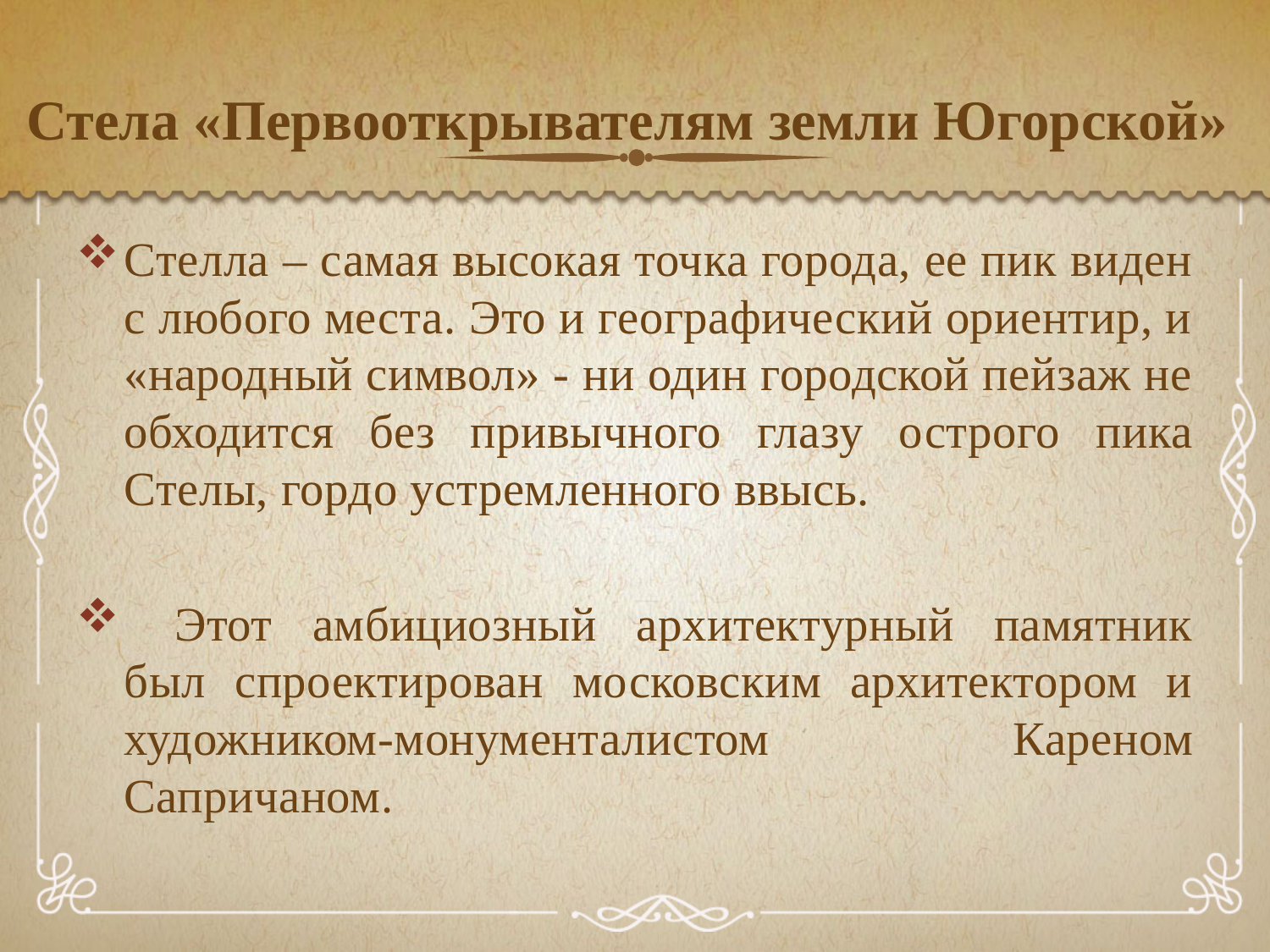

# Стела «Первооткрывателям земли Югорской»
Стелла – самая высокая точка города, ее пик виден с любого места. Это и географический ориентир, и «народный символ» - ни один городской пейзаж не обходится без привычного глазу острого пика Стелы, гордо устремленного ввысь.

    Этот амбициозный архитектурный памятник был спроектирован московским архитектором и художником-монументалистом Кареном Сапричаном.